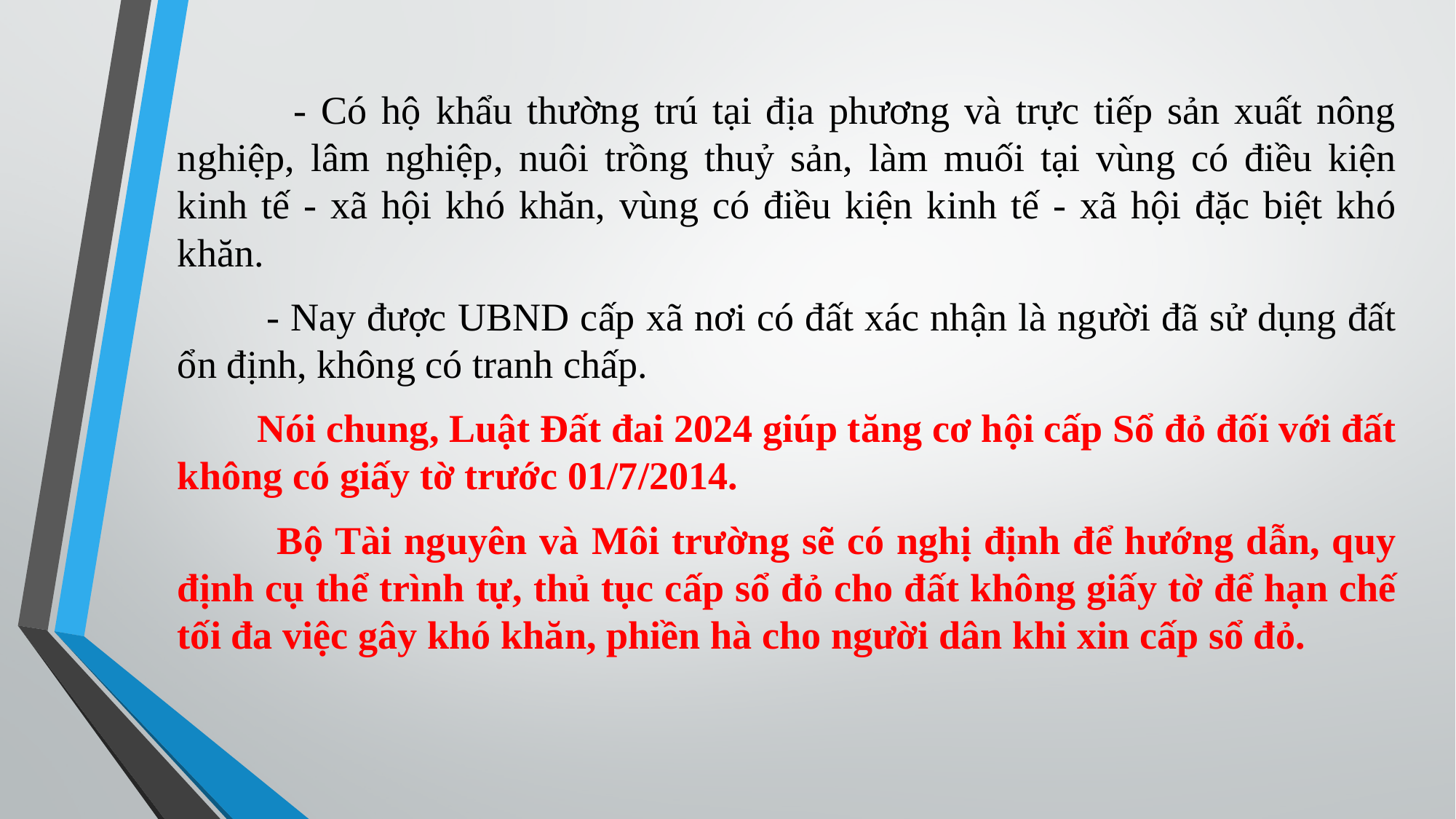

- Có hộ khẩu thường trú tại địa phương và trực tiếp sản xuất nông nghiệp, lâm nghiệp, nuôi trồng thuỷ sản, làm muối tại vùng có điều kiện kinh tế - xã hội khó khăn, vùng có điều kiện kinh tế - xã hội đặc biệt khó khăn.
        - Nay được UBND cấp xã nơi có đất xác nhận là người đã sử dụng đất ổn định, không có tranh chấp.
        Nói chung, Luật Đất đai 2024 giúp tăng cơ hội cấp Sổ đỏ đối với đất không có giấy tờ trước 01/7/2014.
        Bộ Tài nguyên và Môi trường sẽ có nghị định để hướng dẫn, quy định cụ thể trình tự, thủ tục cấp sổ đỏ cho đất không giấy tờ để hạn chế tối đa việc gây khó khăn, phiền hà cho người dân khi xin cấp sổ đỏ.